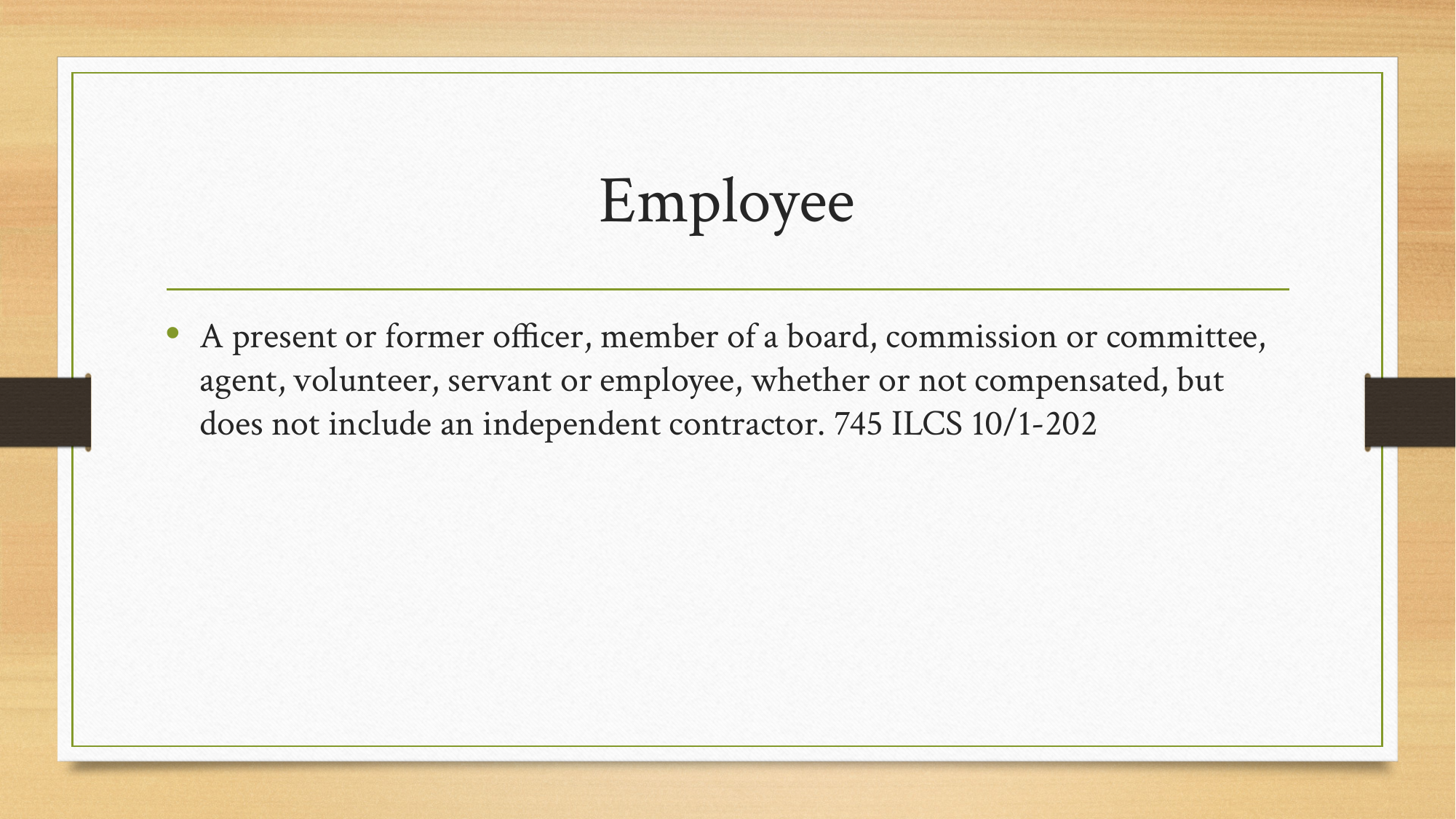

# Employee
A present or former officer, member of a board, commission or committee, agent, volunteer, servant or employee, whether or not compensated, but does not include an independent contractor. 745 ILCS 10/1-202